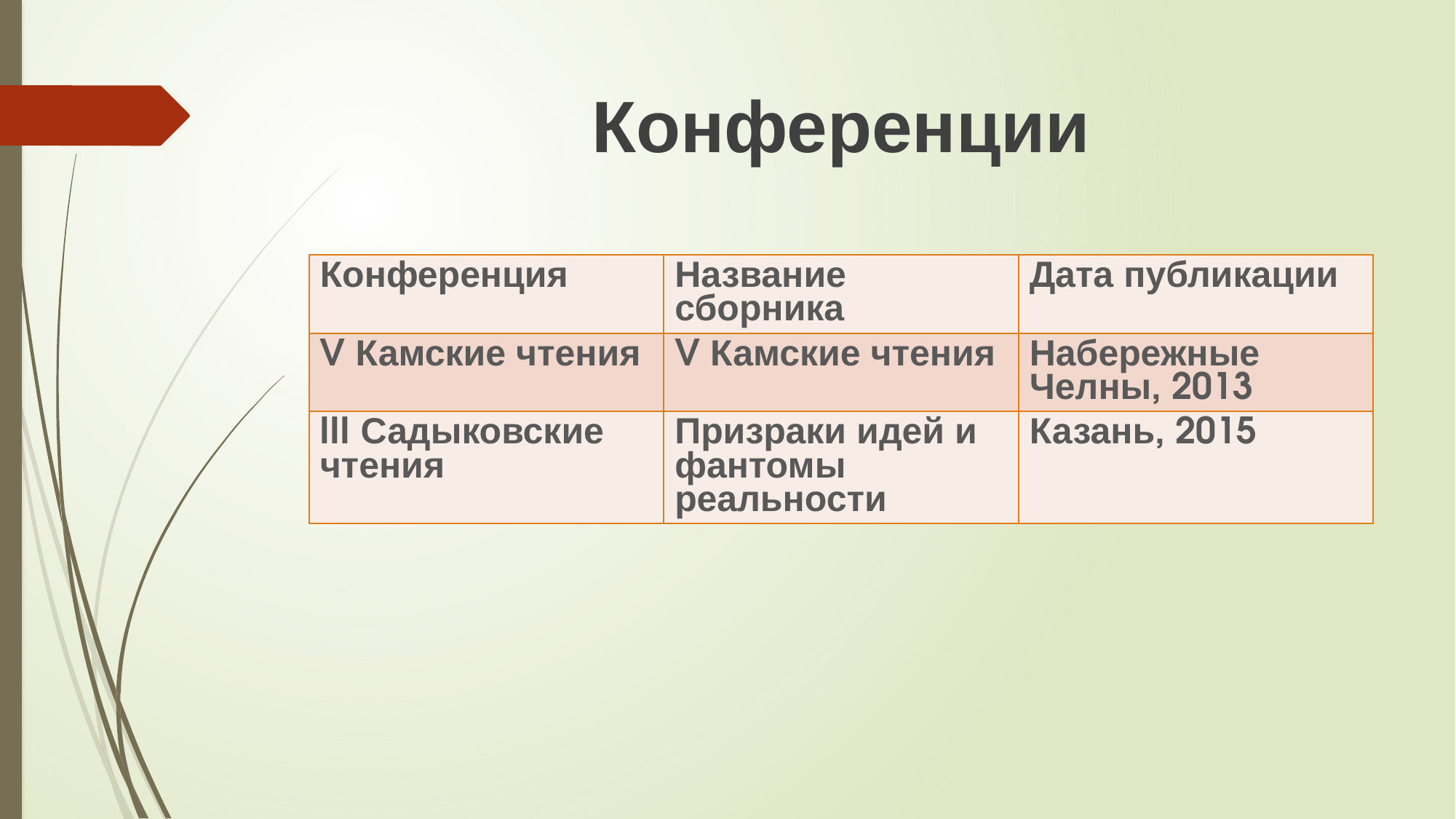

# Конференции
| Конференция | Название сборника | Дата публикации |
| --- | --- | --- |
| V Камские чтения | V Камские чтения | Набережные Челны, 2013 |
| III Садыковские чтения | Призраки идей и фантомы реальности | Казань, 2015 |